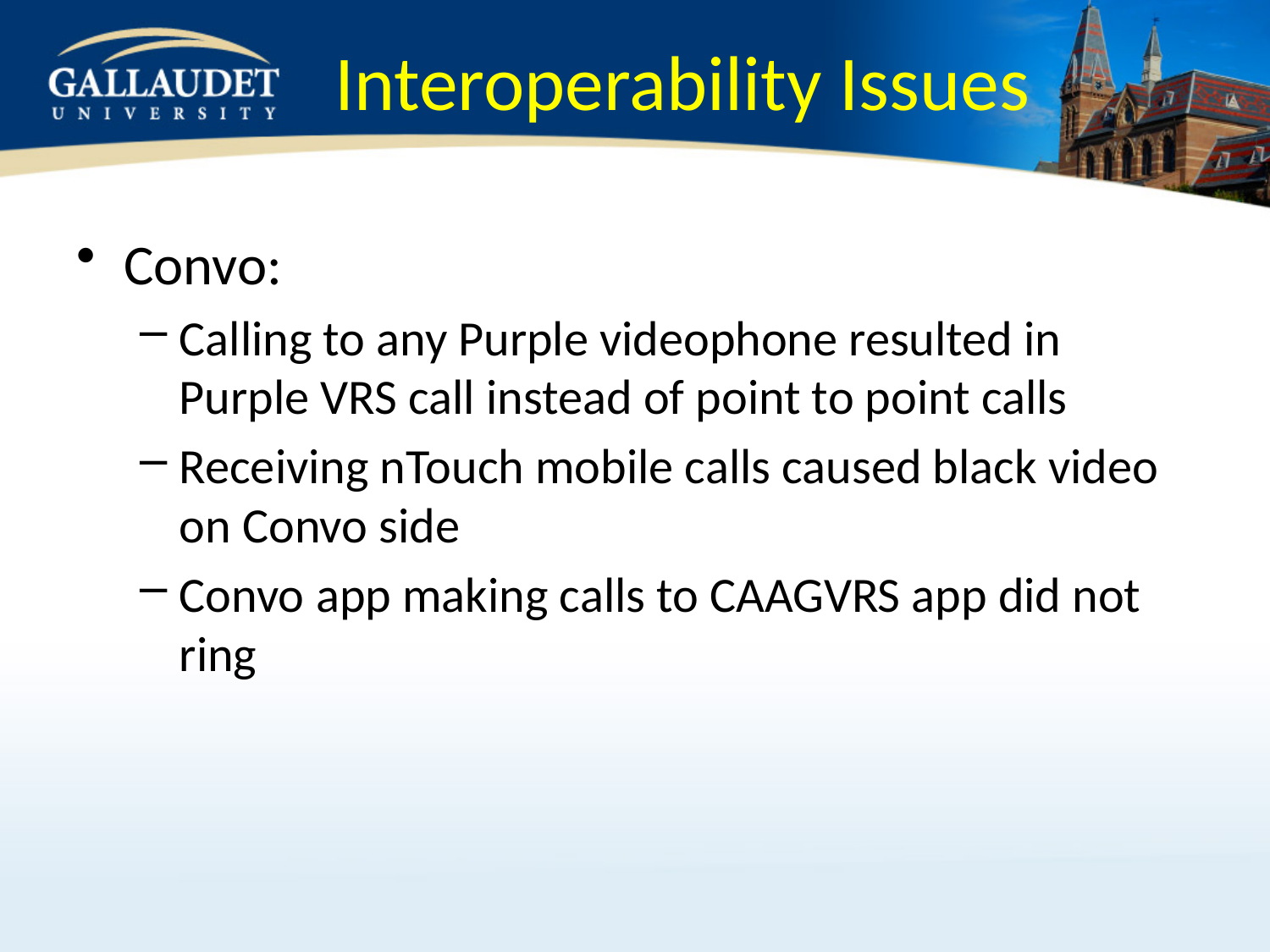

# Interoperability Issues
Convo:
Calling to any Purple videophone resulted in Purple VRS call instead of point to point calls
Receiving nTouch mobile calls caused black video on Convo side
Convo app making calls to CAAGVRS app did not ring